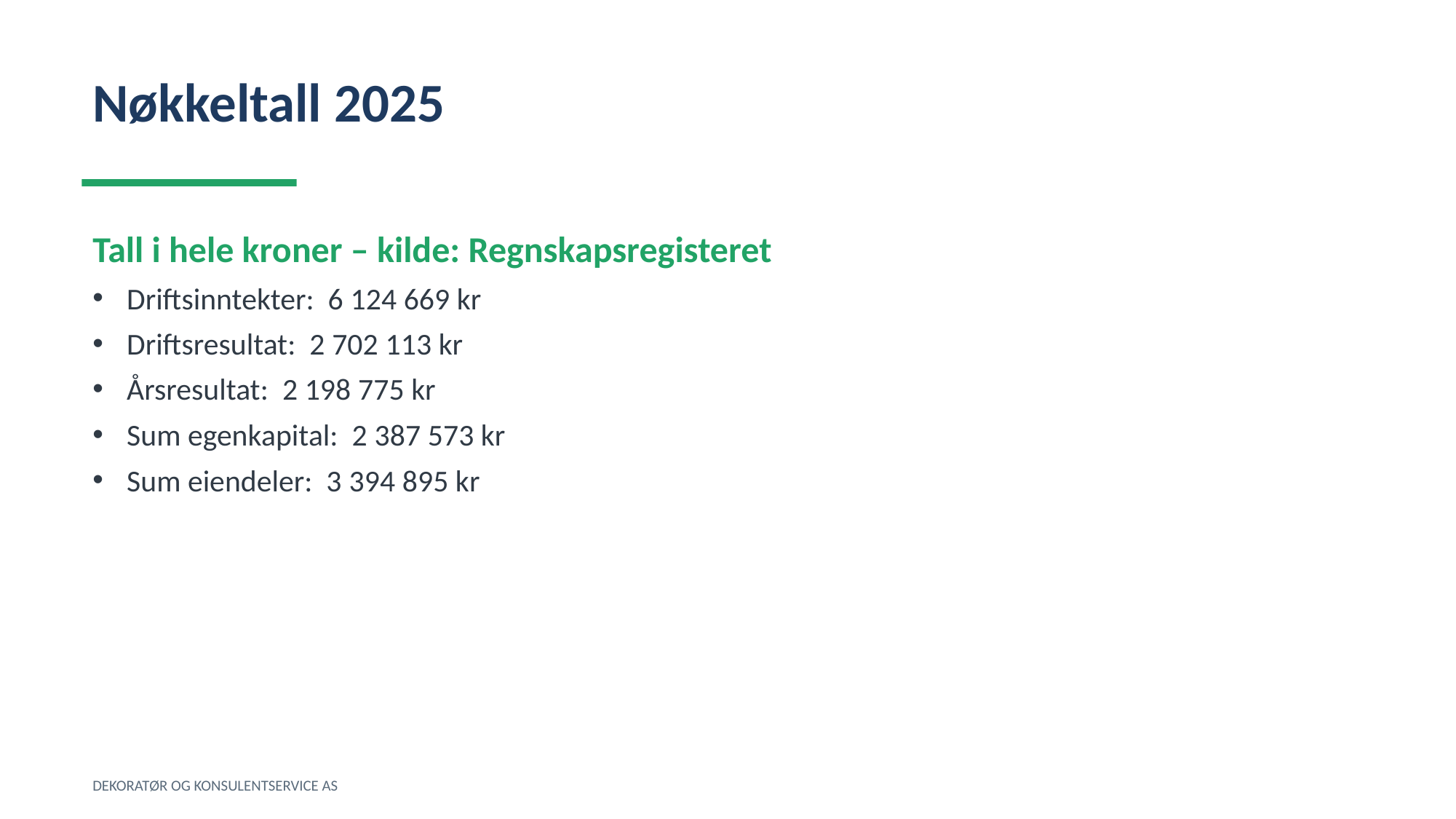

Nøkkeltall 2025

Tall i hele kroner – kilde: Regnskapsregisteret
Driftsinntekter:  6 124 669 kr
Driftsresultat:  2 702 113 kr
Årsresultat:  2 198 775 kr
Sum egenkapital:  2 387 573 kr
Sum eiendeler:  3 394 895 kr
DEKORATØR OG KONSULENTSERVICE AS